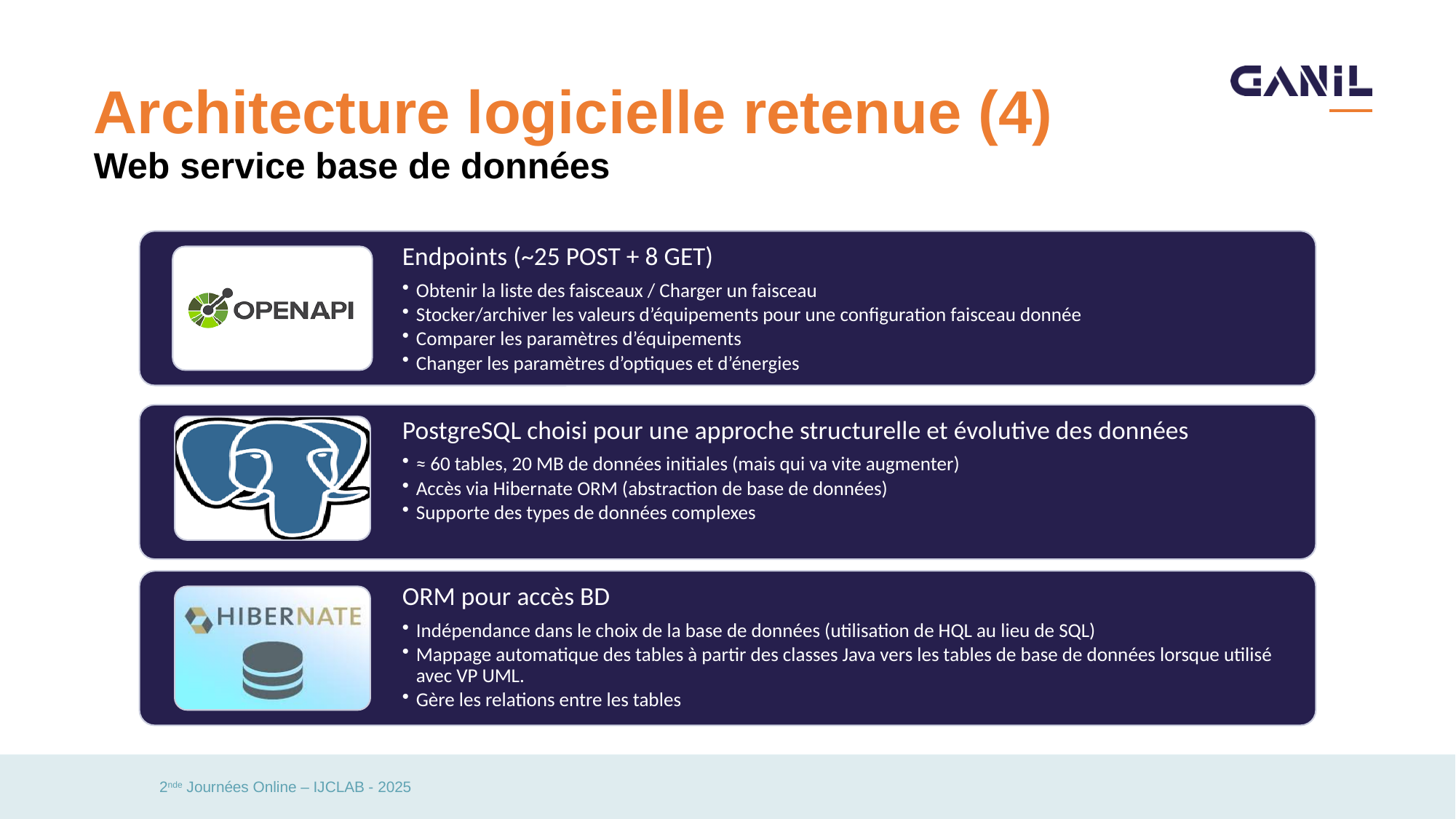

# Architecture logicielle retenue (4) Web service base de données
Endpoints (~25 POST + 8 GET)
Obtenir la liste des faisceaux / Charger un faisceau
Stocker/archiver les valeurs d’équipements pour une configuration faisceau donnée
Comparer les paramètres d’équipements
Changer les paramètres d’optiques et d’énergies
PostgreSQL choisi pour une approche structurelle et évolutive des données
≈ 60 tables, 20 MB de données initiales (mais qui va vite augmenter)
Accès via Hibernate ORM (abstraction de base de données)
Supporte des types de données complexes
ORM pour accès BD
Indépendance dans le choix de la base de données (utilisation de HQL au lieu de SQL)
Mappage automatique des tables à partir des classes Java vers les tables de base de données lorsque utilisé avec VP UML.
Gère les relations entre les tables
2nde Journées Online – IJCLAB - 2025